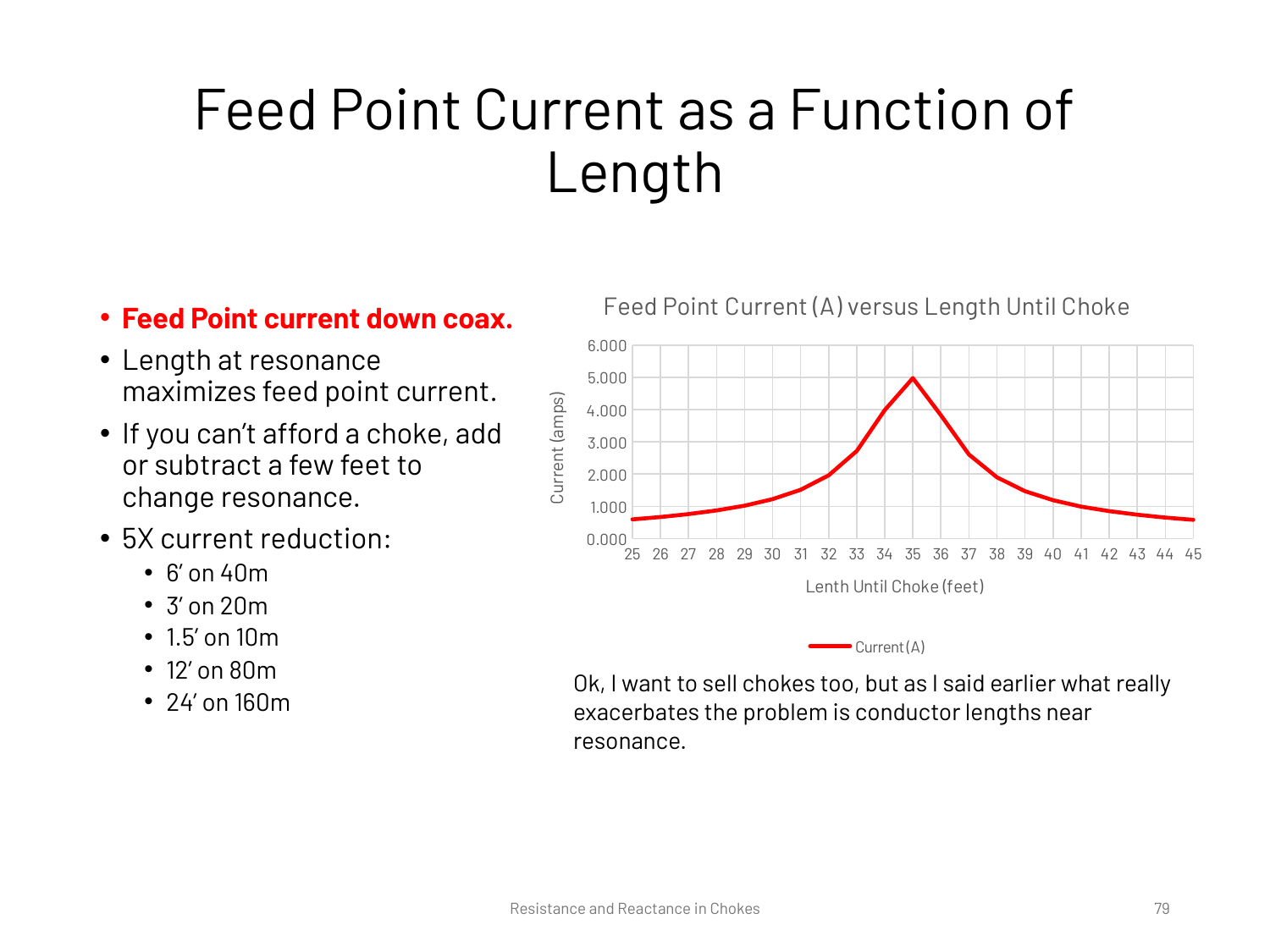

# Feed Point Current as a Function of Length

### Chart: Feed Point Current (A) versus Length Until Choke

| Category |  |
|---|---|
| 25 | 0.595 |
| 26 | 0.668 |
| 27 | 0.759 |
| 28 | 0.872 |
| 29 | 1.02 |
| 30 | 1.223 |
| 31 | 1.514 |
| 32 | 1.963 |
| 33 | 2.72 |
| 34 | 3.99 |
| 35 | 4.98 |
| 36 | 3.83 |
| 37 | 2.61 |
| 38 | 1.9 |
| 39 | 1.47 |
| 40 | 1.19 |
| 41 | 0.99 |
| 42 | 0.85 |
| 43 | 0.74 |
| 44 | 0.65 |
| 45 | 0.58 |
Feed Point current down coax.
Length at resonance maximizes feed point current.
If you can’t afford a choke, add or subtract a few feet to change resonance.
5X current reduction:
6’ on 40m
3’ on 20m
1.5’ on 10m
12’ on 80m
24’ on 160m
Ok, I want to sell chokes too, but as I said earlier what really exacerbates the problem is conductor lengths near resonance.
Resistance and Reactance in Chokes
79